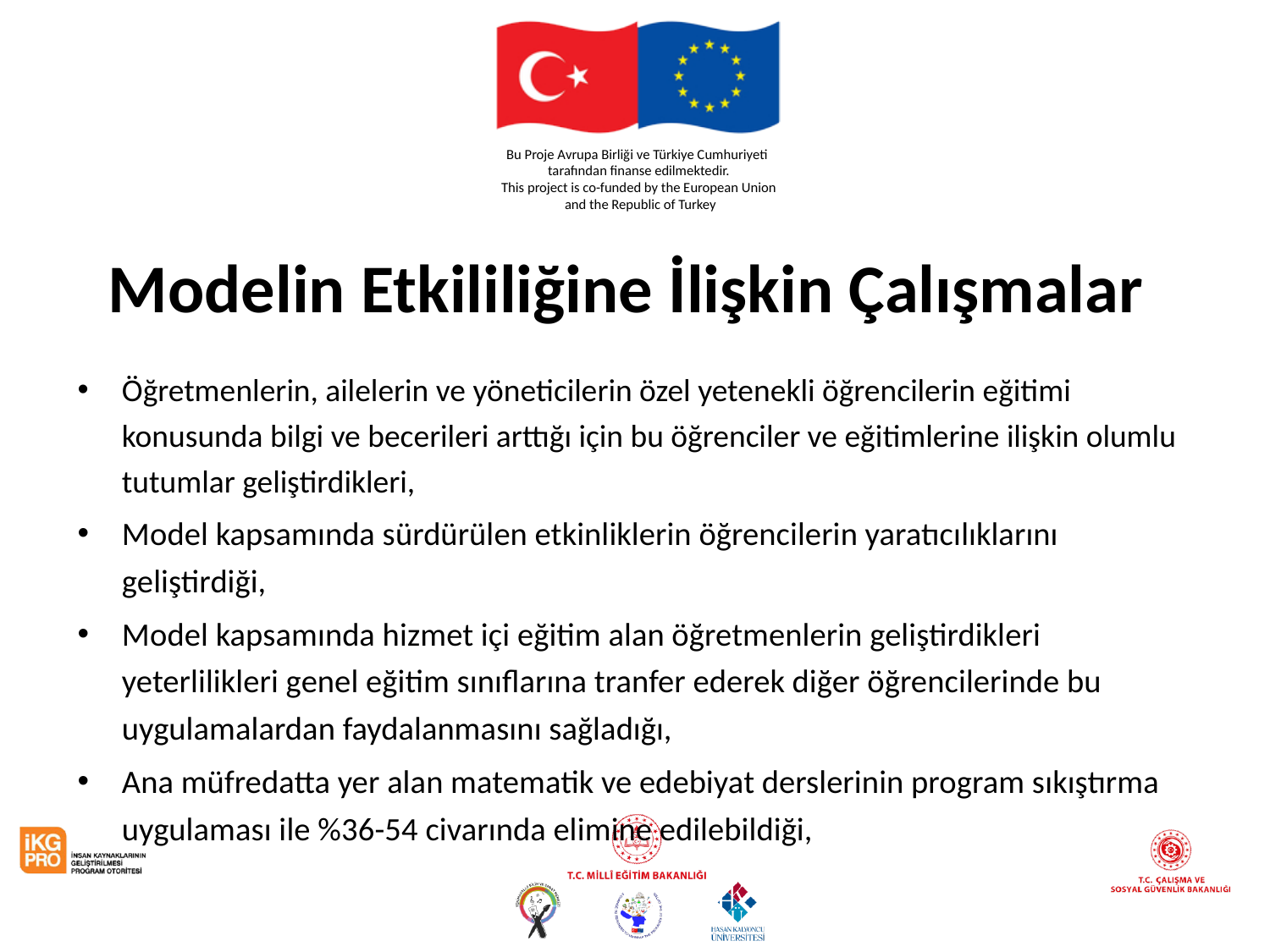

# Modelin Etkililiğine İlişkin Çalışmalar
Öğretmenlerin, ailelerin ve yöneticilerin özel yetenekli öğrencilerin eğitimi konusunda bilgi ve becerileri arttığı için bu öğrenciler ve eğitimlerine ilişkin olumlu tutumlar geliştirdikleri,
Model kapsamında sürdürülen etkinliklerin öğrencilerin yaratıcılıklarını geliştirdiği,
Model kapsamında hizmet içi eğitim alan öğretmenlerin geliştirdikleri yeterlilikleri genel eğitim sınıflarına tranfer ederek diğer öğrencilerinde bu uygulamalardan faydalanmasını sağladığı,
Ana müfredatta yer alan matematik ve edebiyat derslerinin program sıkıştırma uygulaması ile %36-54 civarında elimine edilebildiği,